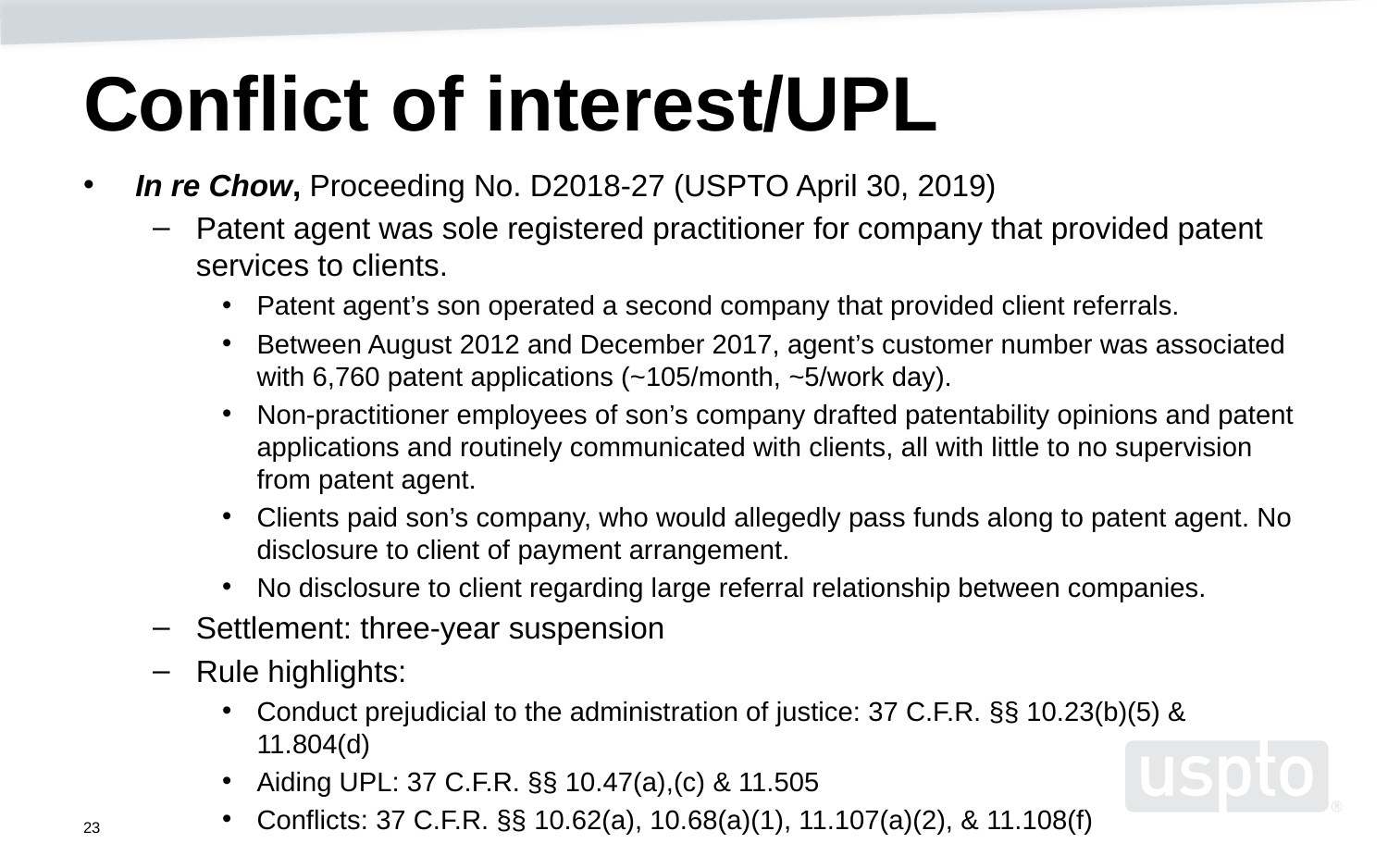

# Conflict of interest/UPL
In re Chow, Proceeding No. D2018-27 (USPTO April 30, 2019)
Patent agent was sole registered practitioner for company that provided patent services to clients.
Patent agent’s son operated a second company that provided client referrals.
Between August 2012 and December 2017, agent’s customer number was associated with 6,760 patent applications (~105/month, ~5/work day).
Non-practitioner employees of son’s company drafted patentability opinions and patent applications and routinely communicated with clients, all with little to no supervision from patent agent.
Clients paid son’s company, who would allegedly pass funds along to patent agent. No disclosure to client of payment arrangement.
No disclosure to client regarding large referral relationship between companies.
Settlement: three-year suspension
Rule highlights:
Conduct prejudicial to the administration of justice: 37 C.F.R. §§ 10.23(b)(5) & 11.804(d)
Aiding UPL: 37 C.F.R. §§ 10.47(a),(c) & 11.505
Conflicts: 37 C.F.R. §§ 10.62(a), 10.68(a)(1), 11.107(a)(2), & 11.108(f)
23